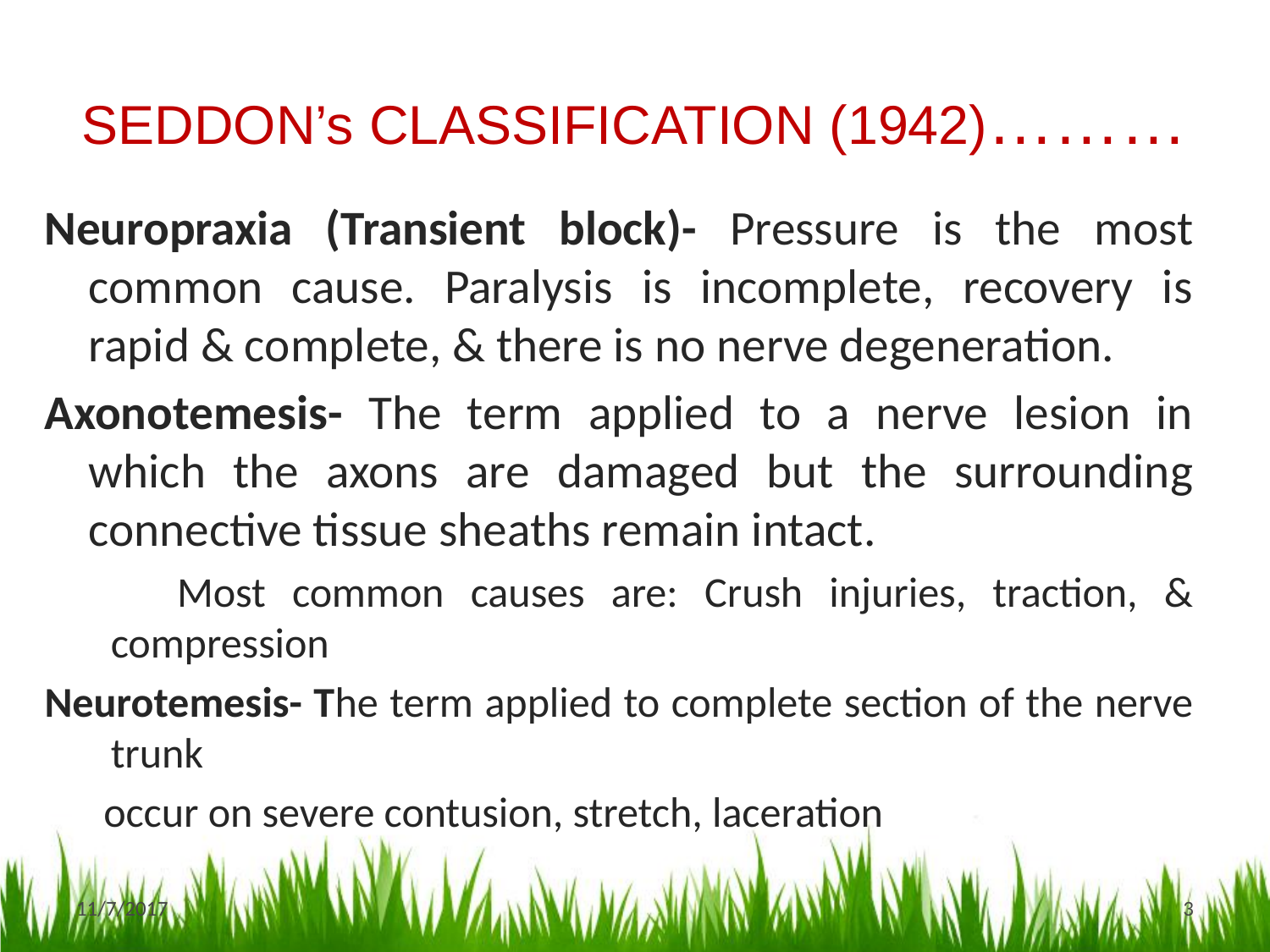

# SEDDON’s CLASSIFICATION (1942)………
Neuropraxia (Transient block)- Pressure is the most common cause. Paralysis is incomplete, recovery is rapid & complete, & there is no nerve degeneration.
Axonotemesis- The term applied to a nerve lesion in which the axons are damaged but the surrounding connective tissue sheaths remain intact.
     Most common causes are: Crush injuries, traction, & compression
Neurotemesis- The term applied to complete section of the nerve trunk
occur on severe contusion, stretch, laceration

11/7/2017
3